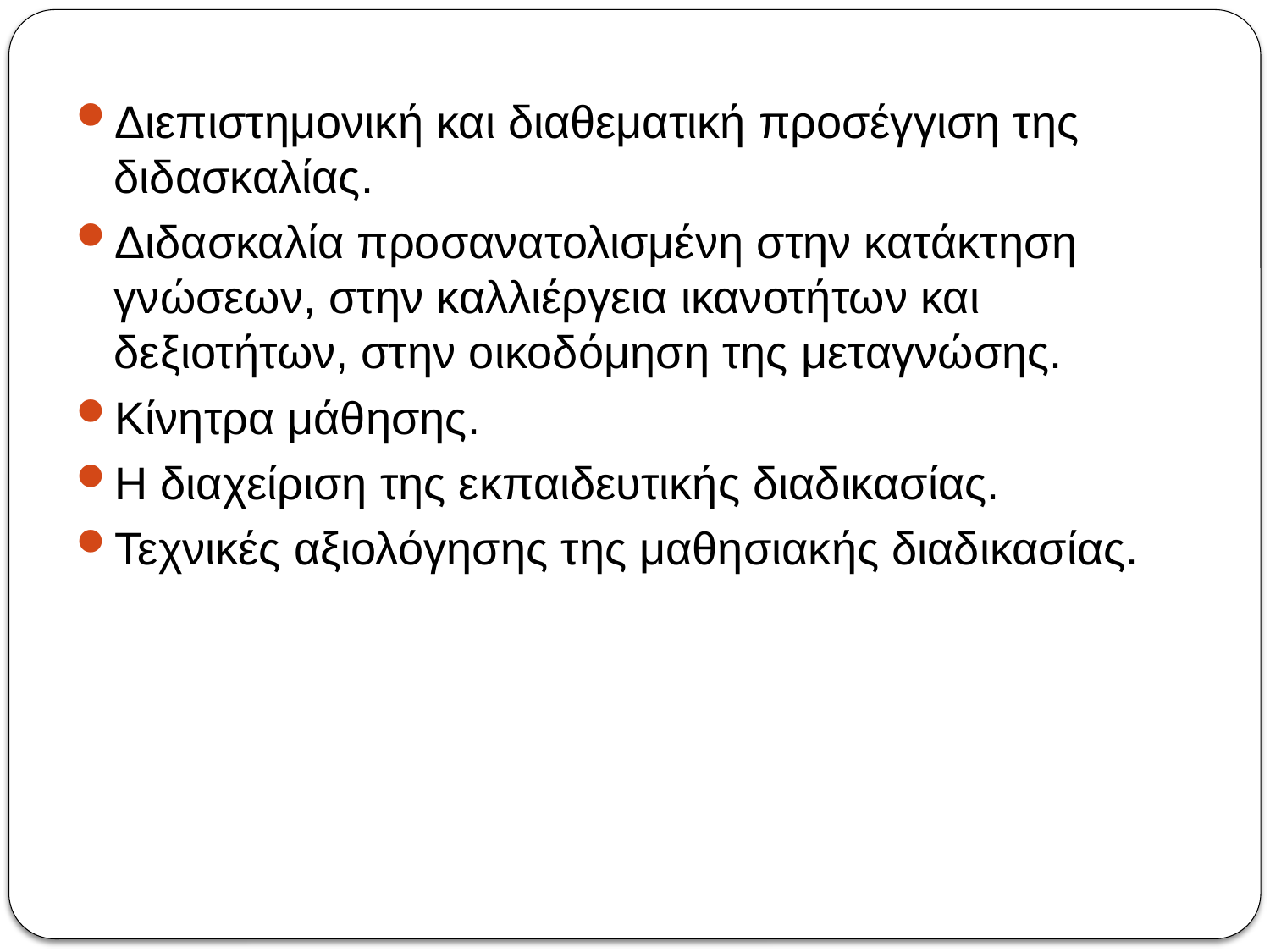

Διεπιστημονική και διαθεματική προσέγγιση της διδασκαλίας.
Διδασκαλία προσανατολισμένη στην κατάκτηση γνώσεων, στην καλλιέργεια ικανοτήτων και δεξιοτήτων, στην οικοδόμηση της μεταγνώσης.
Κίνητρα μάθησης.
Η διαχείριση της εκπαιδευτικής διαδικασίας.
Τεχνικές αξιολόγησης της μαθησιακής διαδικασίας.